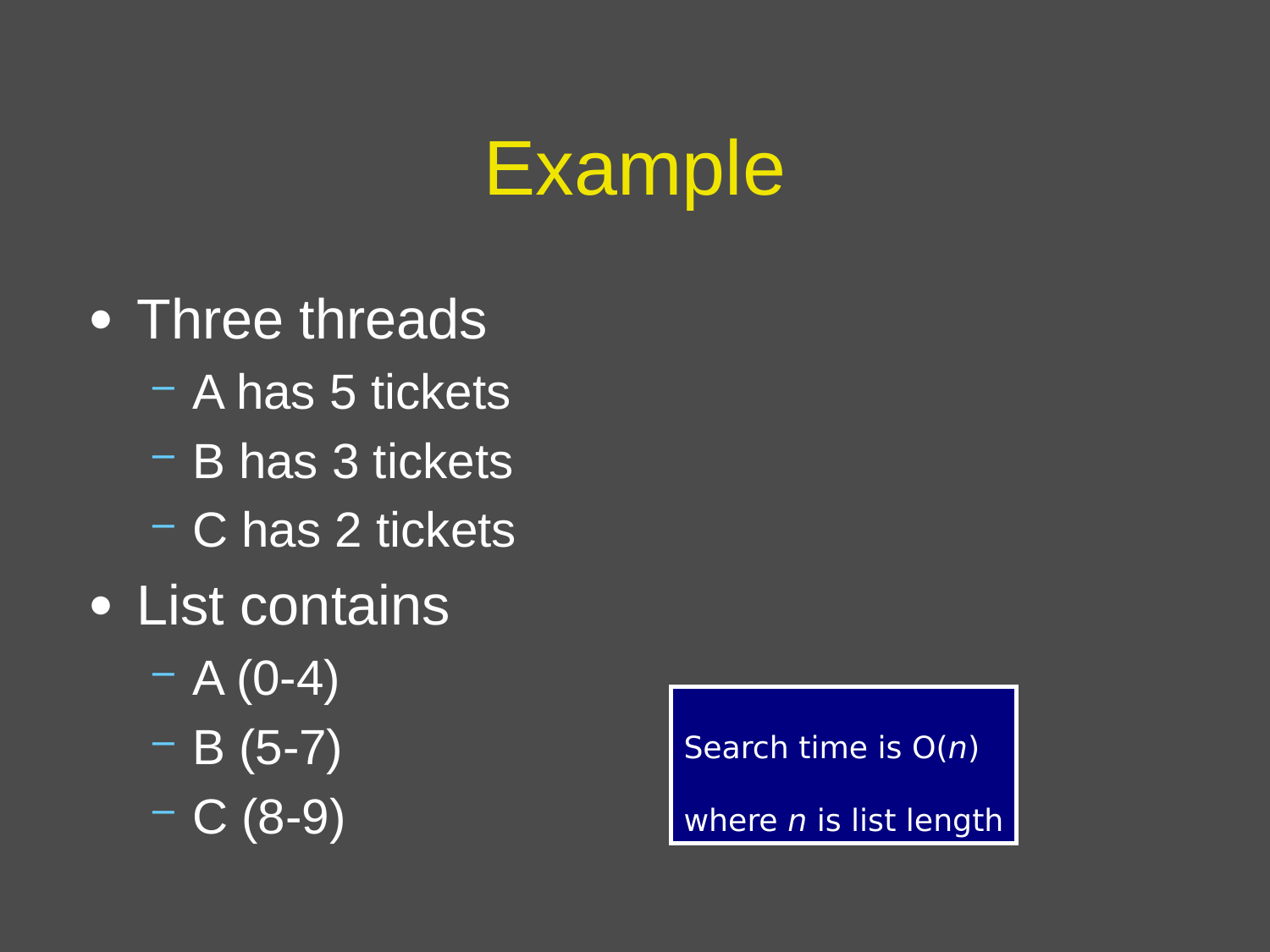

# Example
Three threads
A has 5 tickets
B has 3 tickets
C has 2 tickets
List contains
A (0-4)
B (5-7)
C (8-9)
Search time is O(n)
where n is list length